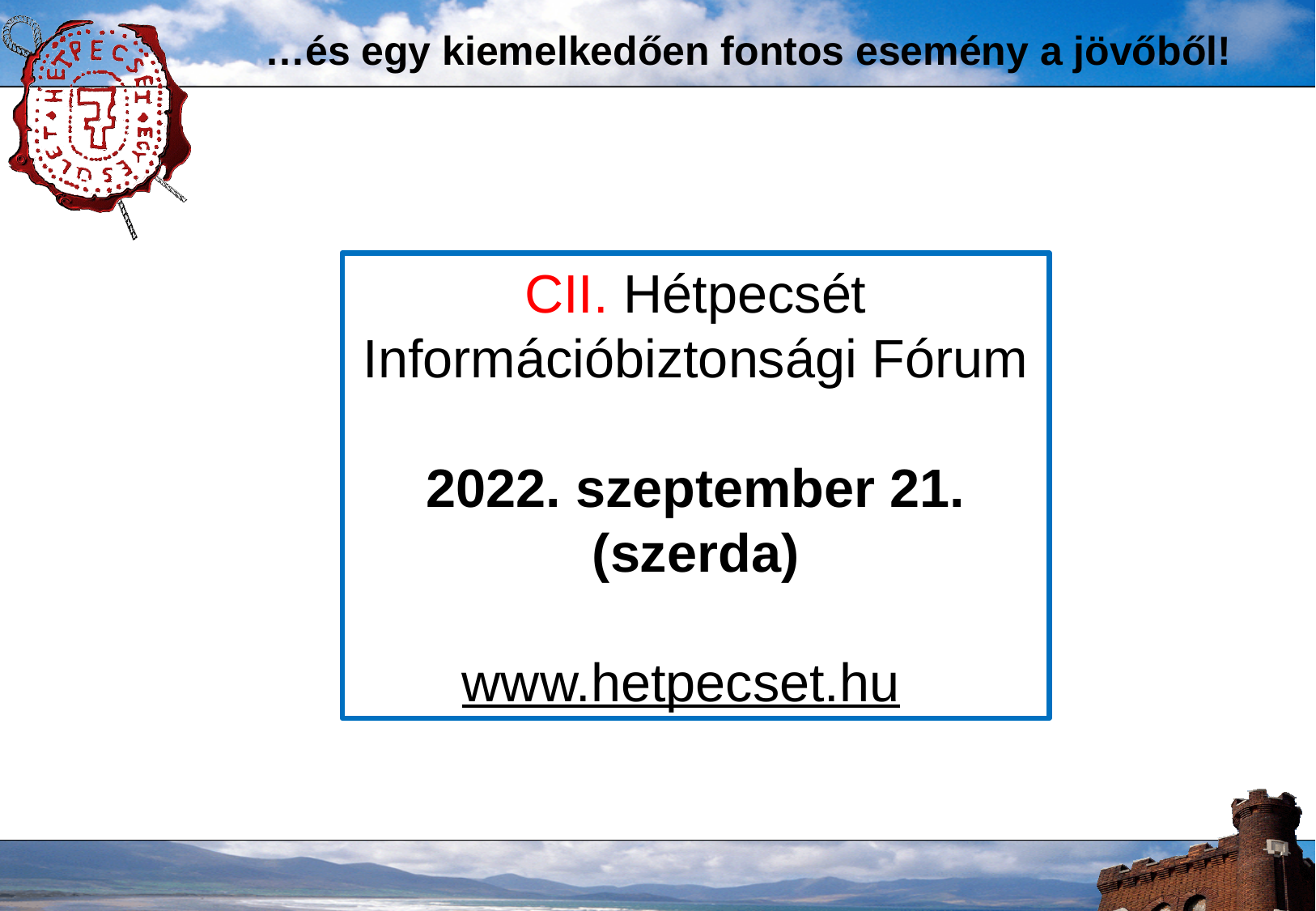

…és egy kiemelkedően fontos esemény a jövőből!
CII. Hétpecsét Információbiztonsági Fórum

2022. szeptember 21. (szerda)

www.hetpecset.hu